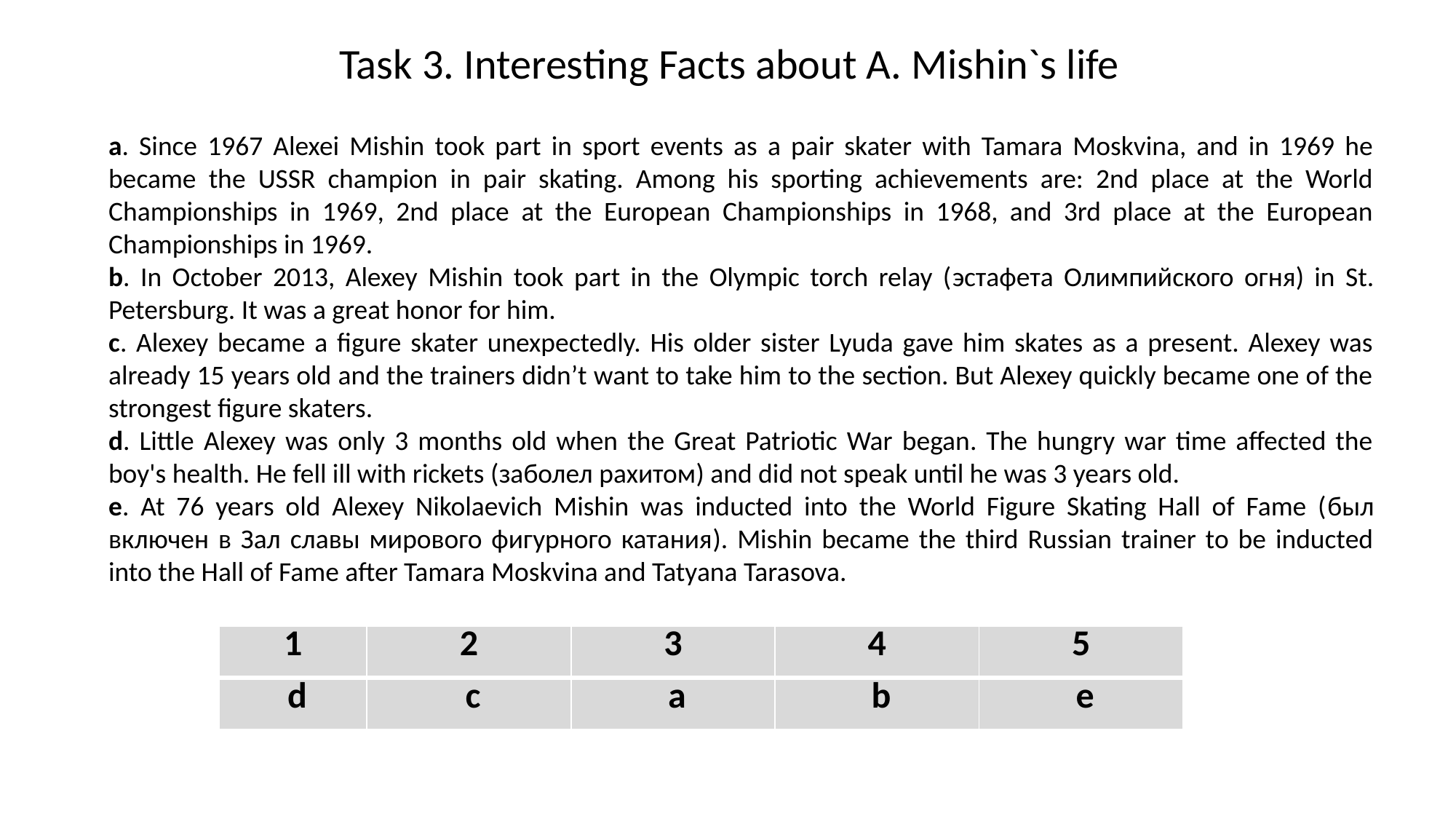

Task 3. Interesting Facts about A. Mishin`s life
a. Since 1967 Alexei Mishin took part in sport events as a pair skater with Tamara Moskvina, and in 1969 he became the USSR champion in pair skating. Among his sporting achievements are: 2nd place at the World Championships in 1969, 2nd place at the European Championships in 1968, and 3rd place at the European Championships in 1969.
b. In October 2013, Alexey Mishin took part in the Olympic torch relay (эстафета Олимпийского огня) in St. Petersburg. It was a great honor for him.
c. Alexey became a figure skater unexpectedly. His older sister Lyuda gave him skates as a present. Alexey was already 15 years old and the trainers didn’t want to take him to the section. But Alexey quickly became one of the strongest figure skaters.
d. Little Alexey was only 3 months old when the Great Patriotic War began. The hungry war time affected the boy's health. He fell ill with rickets (заболел рахитом) and did not speak until he was 3 years old.
e. At 76 years old Alexey Nikolaevich Mishin was inducted into the World Figure Skating Hall of Fame (был включен в Зал славы мирового фигурного катания). Mishin became the third Russian trainer to be inducted into the Hall of Fame after Tamara Moskvina and Tatyana Tarasova.
| 1 | 2 | 3 | 4 | 5 |
| --- | --- | --- | --- | --- |
| d | c | a | b | e |